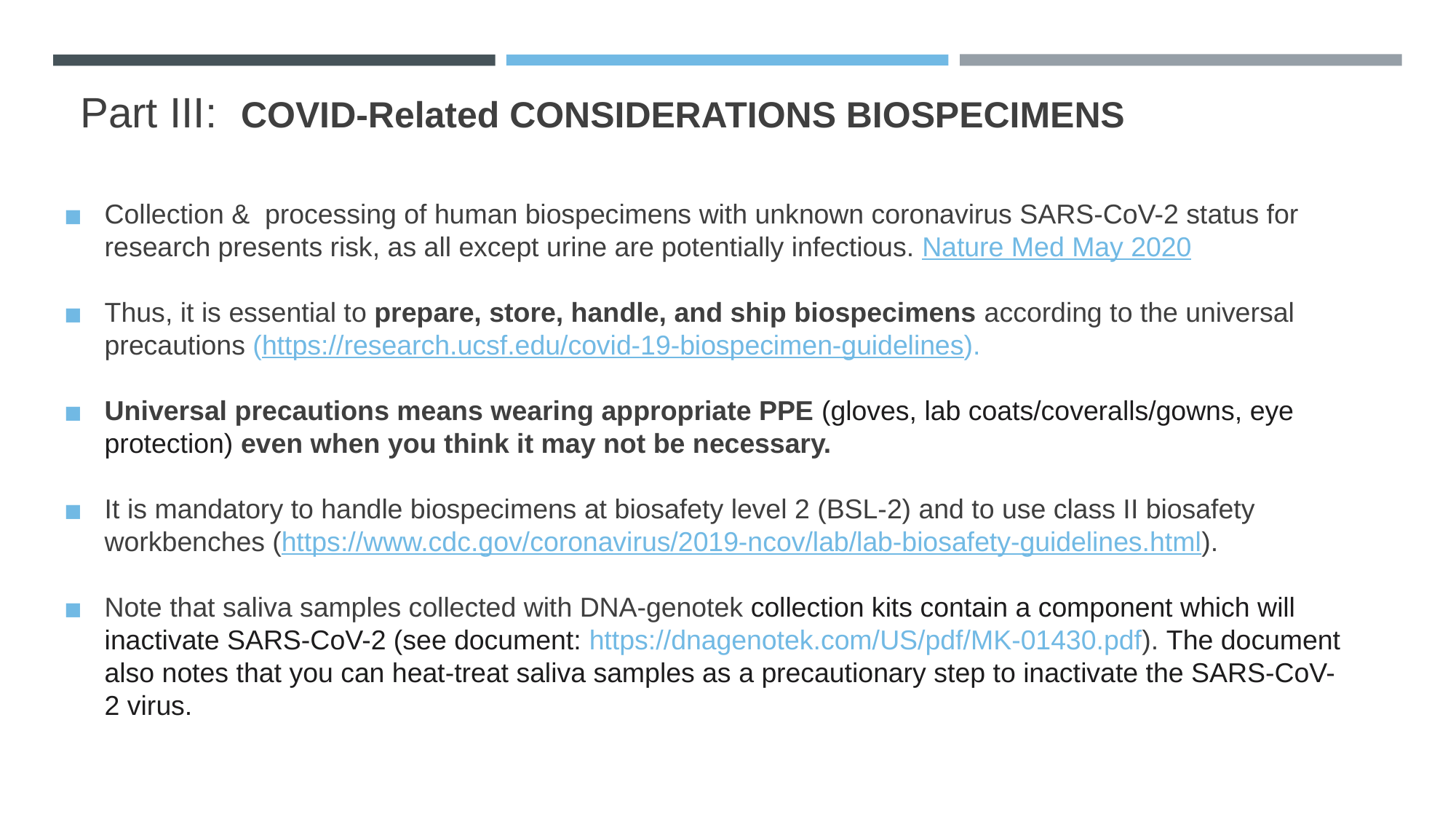

# Part III:  COVID-Related CONSIDERATIONS BIOSPECIMENS
Collection &  processing of human biospecimens with unknown coronavirus SARS-CoV-2 status for research presents risk, as all except urine are potentially infectious. Nature Med May 2020

Thus, it is essential to prepare, store, handle, and ship biospecimens according to the universal precautions (https://research.ucsf.edu/covid-19-biospecimen-guidelines).

Universal precautions means wearing appropriate PPE (gloves, lab coats/coveralls/gowns, eye protection) even when you think it may not be necessary.

It is mandatory to handle biospecimens at biosafety level 2 (BSL-2) and to use class II biosafety workbenches (https://www.cdc.gov/coronavirus/2019-ncov/lab/lab-biosafety-guidelines.html).

Note that saliva samples collected with DNA-genotek collection kits contain a component which will inactivate SARS-CoV-2 (see document: https://dnagenotek.com/US/pdf/MK-01430.pdf). The document also notes that you can heat-treat saliva samples as a precautionary step to inactivate the SARS-CoV-2 virus.